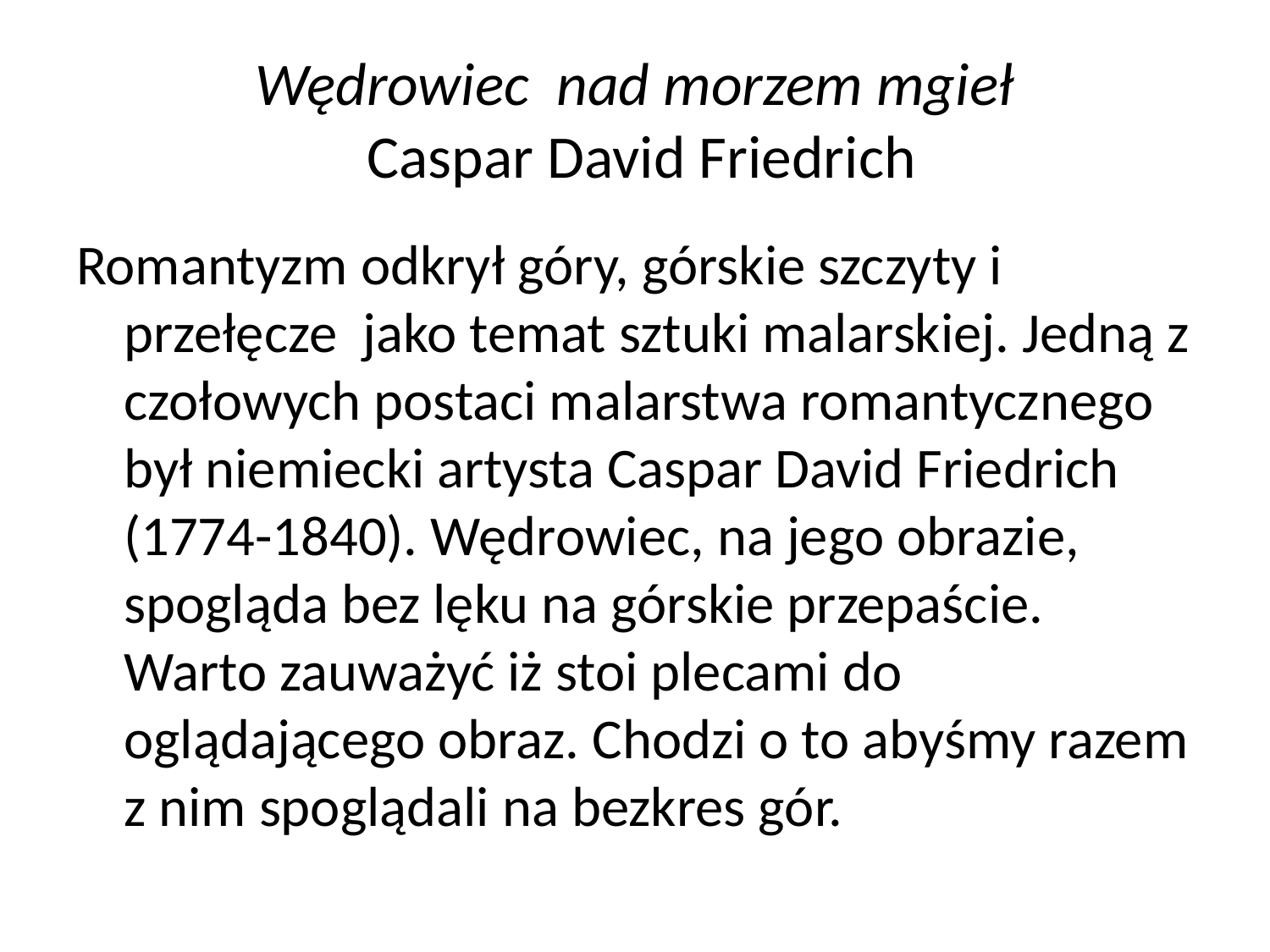

# Wędrowiec  nad morzem mgieł Caspar David Friedrich
Romantyzm odkrył góry, górskie szczyty i przełęcze  jako temat sztuki malarskiej. Jedną z czołowych postaci malarstwa romantycznego był niemiecki artysta Caspar David Friedrich (1774-1840). Wędrowiec, na jego obrazie, spogląda bez lęku na górskie przepaście. Warto zauważyć iż stoi plecami do oglądającego obraz. Chodzi o to abyśmy razem z nim spoglądali na bezkres gór.